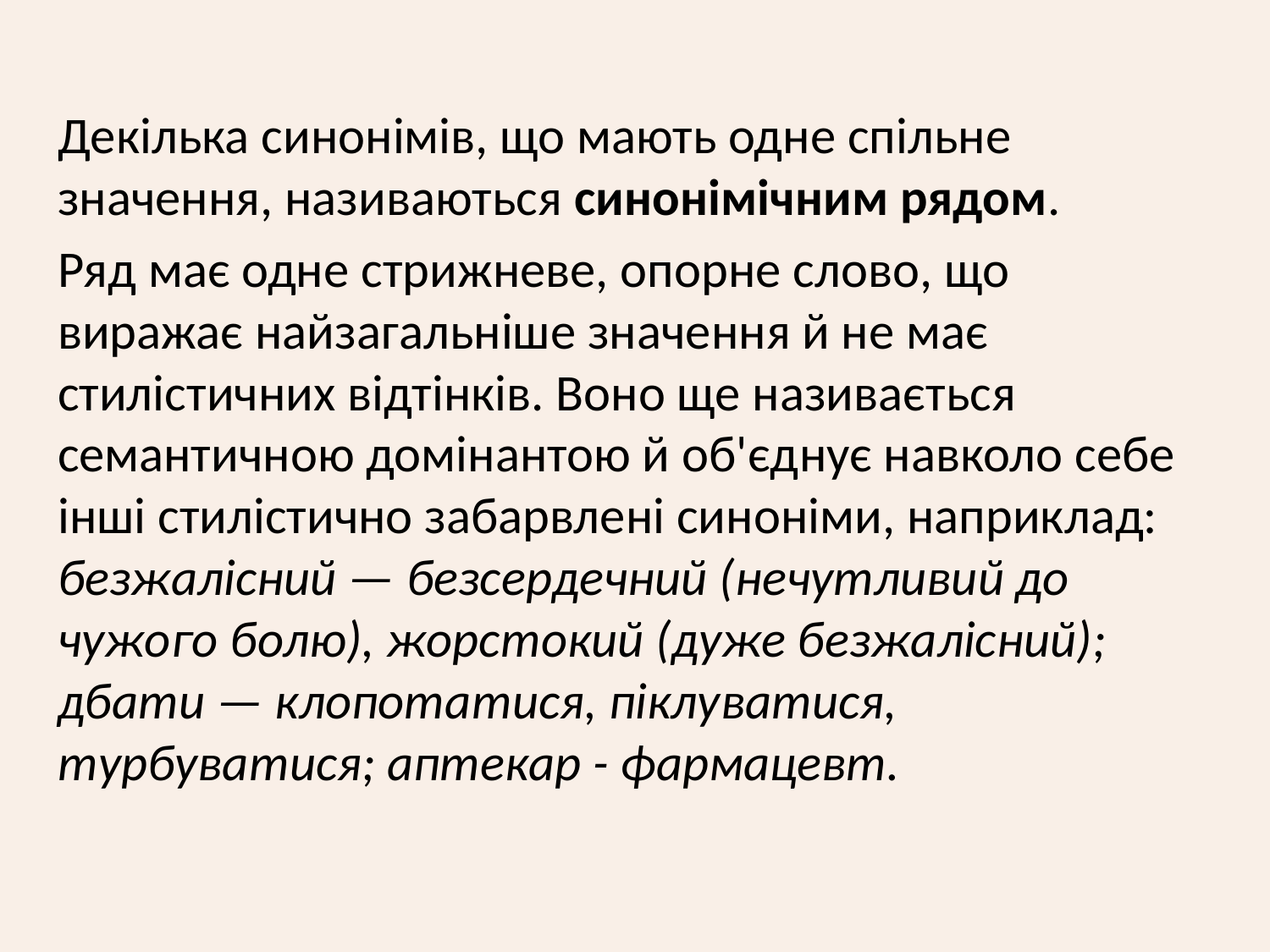

Декілька синонімів, що мають одне спільне значення, називаються синонімічним рядом.
Ряд має одне стрижневе, опорне слово, що виражає найзагальніше значення й не має стилістичних відтінків. Воно ще називається семантичною домінантою й об'єднує навколо себе інші стилістично забарвлені синоніми, наприклад: безжалісний — безсердечний (нечутливий до чужого болю), жорстокий (дуже безжалісний); дбати — клопотатися, піклуватися, турбуватися; аптекар - фармацевт.